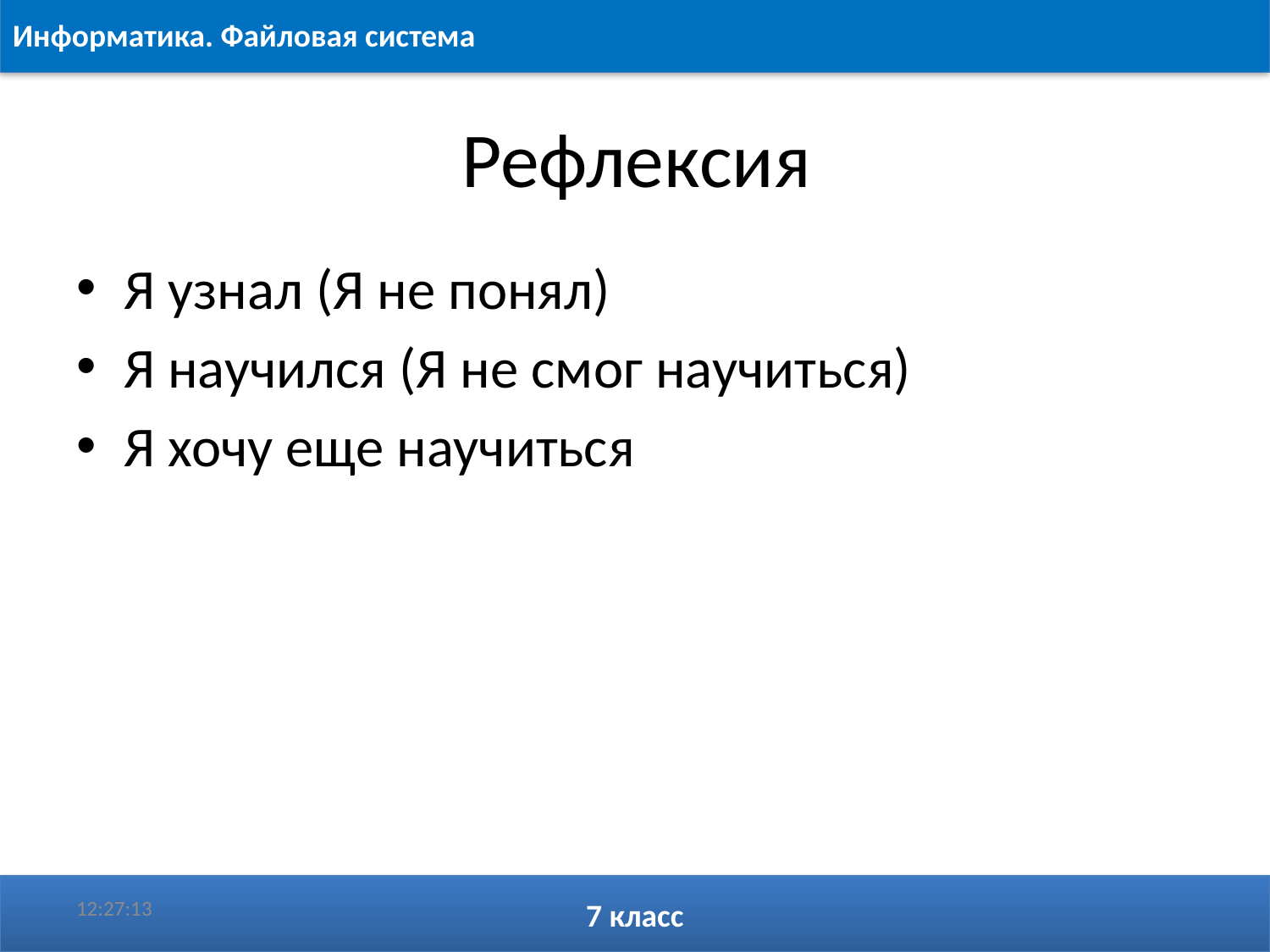

# Рефлексия
Я узнал (Я не понял)
Я научился (Я не смог научиться)
Я хочу еще научиться
12:27:13